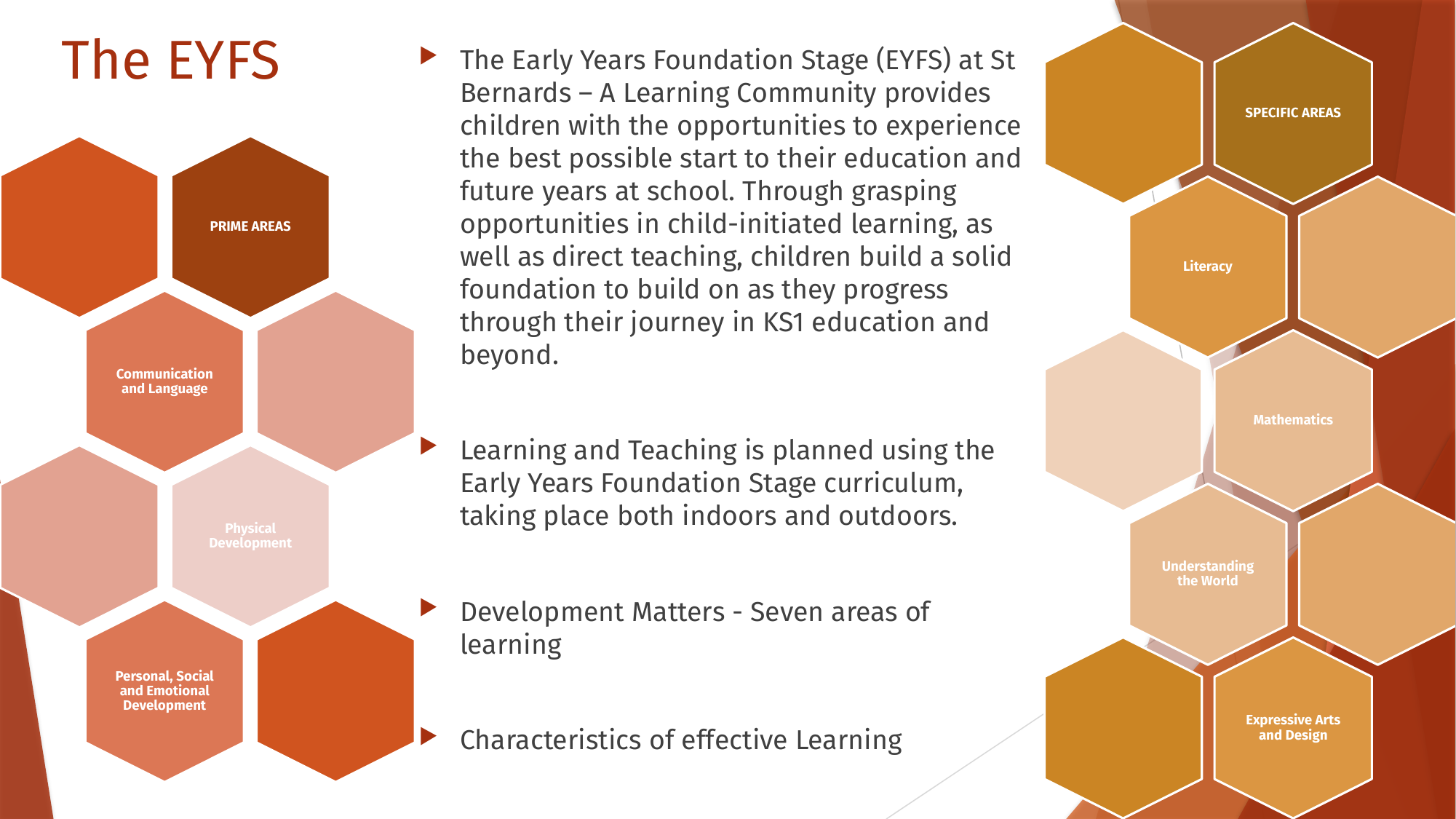

# The EYFS
SPECIFIC AREAS

Literacy

Mathematics

Understanding the World

Expressive Arts and Design

The Early Years Foundation Stage (EYFS) at St Bernards – A Learning Community provides children with the opportunities to experience the best possible start to their education and future years at school. Through grasping opportunities in child-initiated learning, as well as direct teaching, children build a solid foundation to build on as they progress through their journey in KS1 education and beyond.

Learning and Teaching is planned using the Early Years Foundation Stage curriculum, taking place both indoors and outdoors.

Development Matters - Seven areas of learning

Characteristics of effective Learning
PRIME AREAS

Communication and Language

Physical Development

Personal, Social and Emotional Development